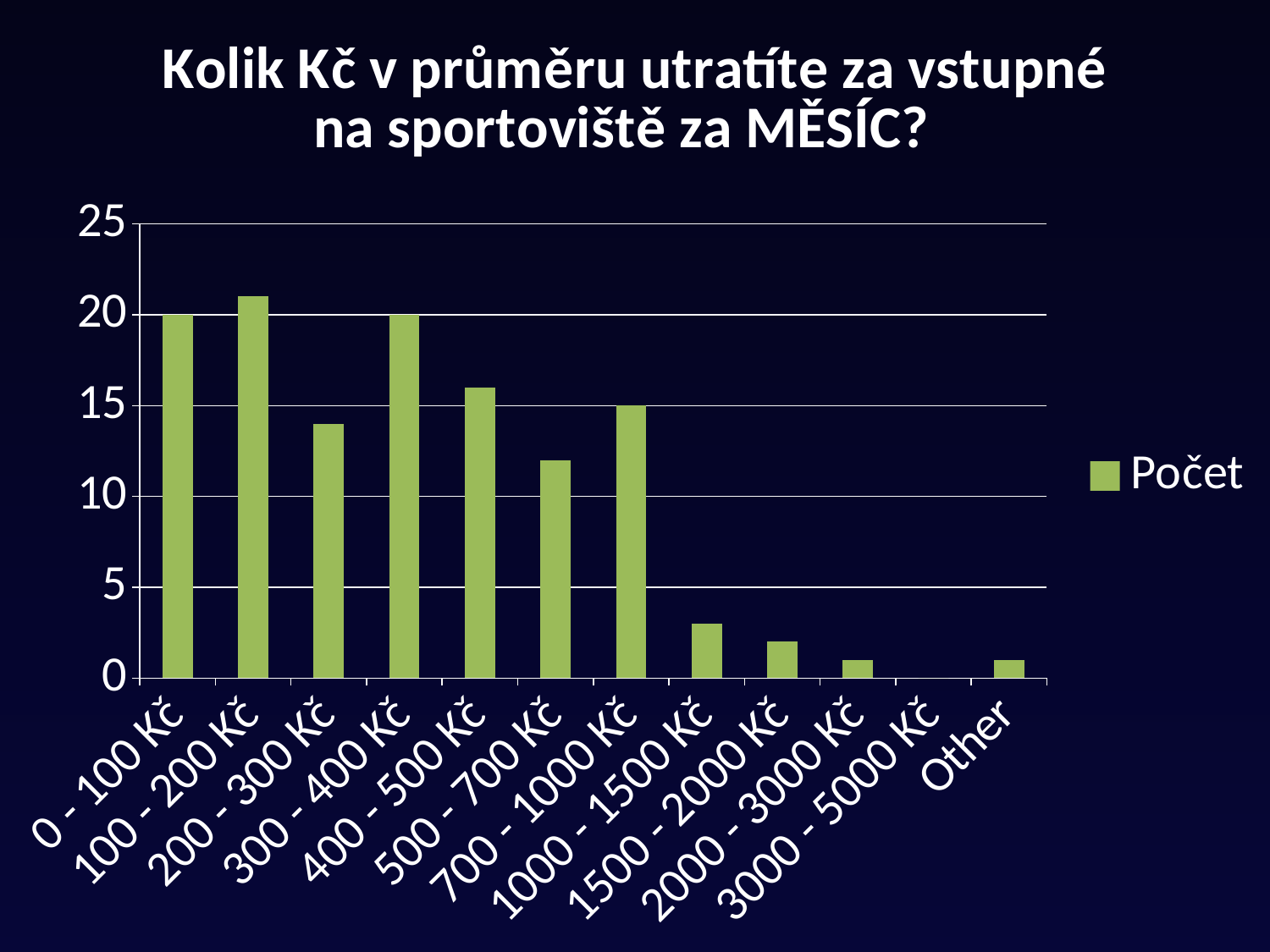

### Chart: Kolik Kč v průměru utratíte za vstupné na sportoviště za MĚSÍC?

| Category | Počet |
|---|---|
| 0 - 100 Kč | 20.0 |
| 100 - 200 Kč | 21.0 |
| 200 - 300 Kč | 14.0 |
| 300 - 400 Kč | 20.0 |
| 400 - 500 Kč | 16.0 |
| 500 - 700 Kč | 12.0 |
| 700 - 1000 Kč | 15.0 |
| 1000 - 1500 Kč | 3.0 |
| 1500 - 2000 Kč | 2.0 |
| 2000 - 3000 Kč | 1.0 |
| 3000 - 5000 Kč | 0.0 |
| Other | 1.0 |